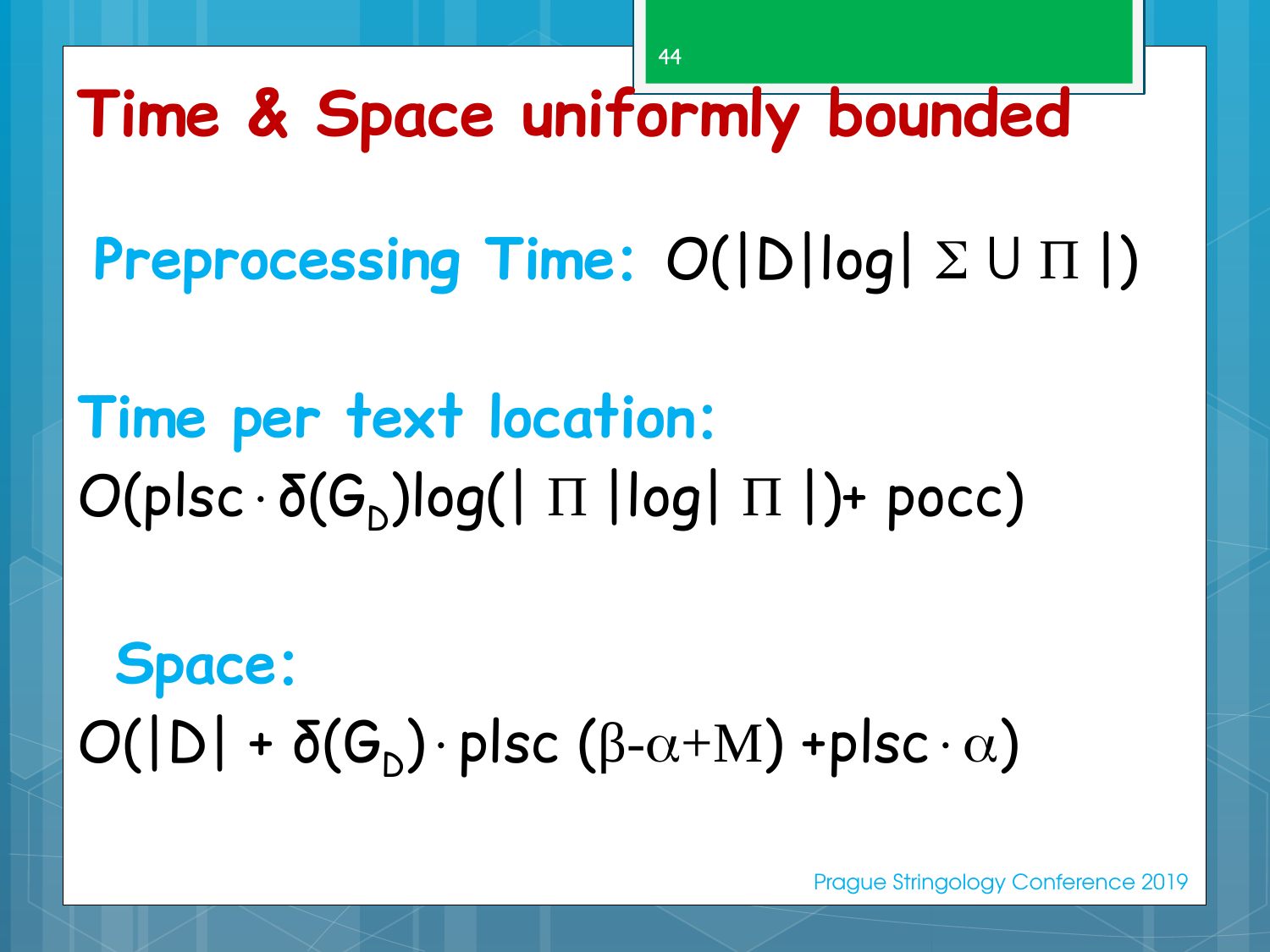

# Time & Space uniformly bounded
44
 Preprocessing Time: O(|D|log| Σ U Π |)

Time per text location:
O(plsc⋅δ(GD)log(| Π |log| Π |)+ pocc)

	Space:
O(|D| + δ(GD)⋅plsc (β-α+M) +plsc⋅α)
Prague Stringology Conference 2019